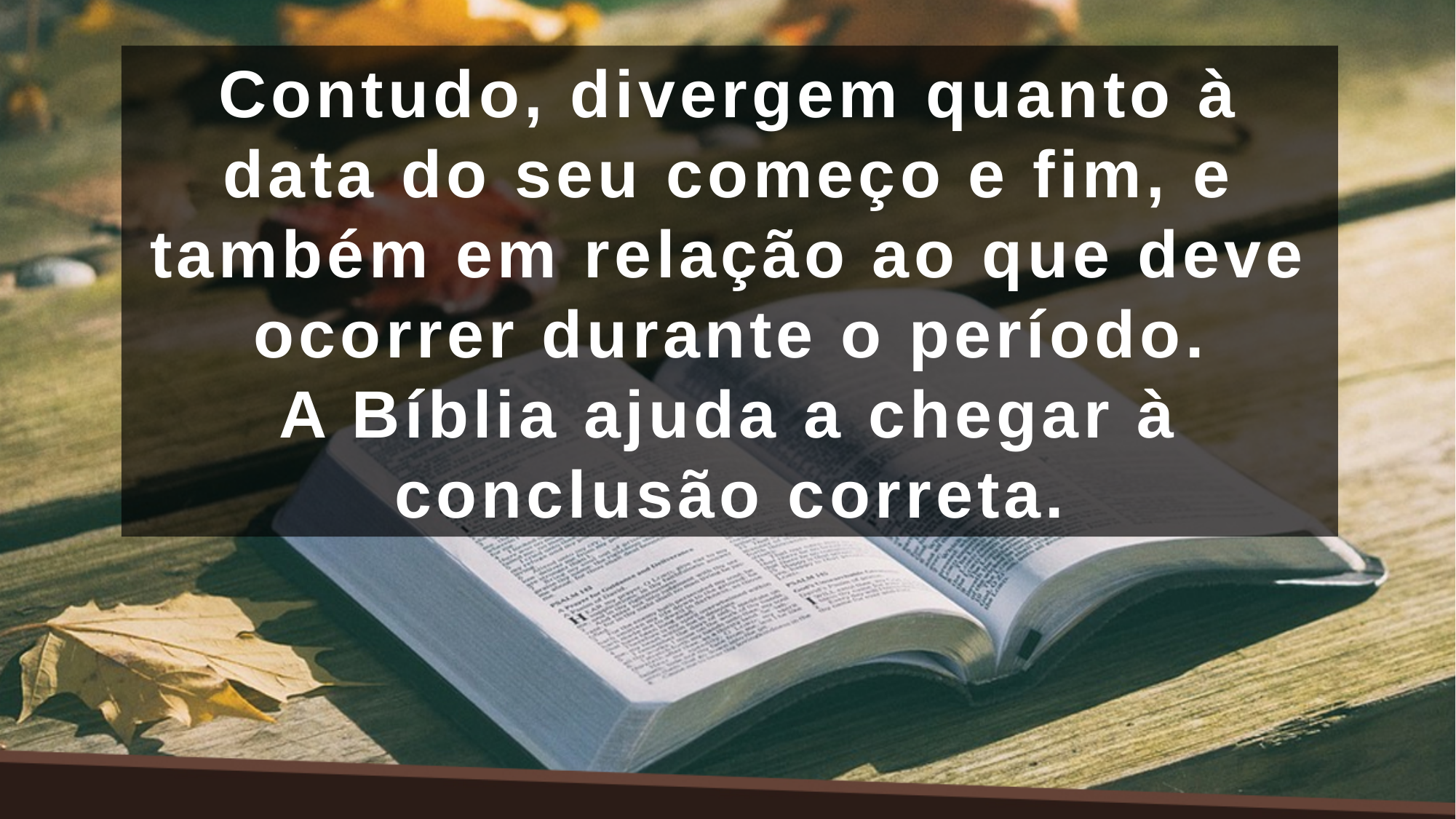

Contudo, divergem quanto à data do seu começo e fim, e também em relação ao que deve ocorrer durante o período.
A Bíblia ajuda a chegar à conclusão correta.